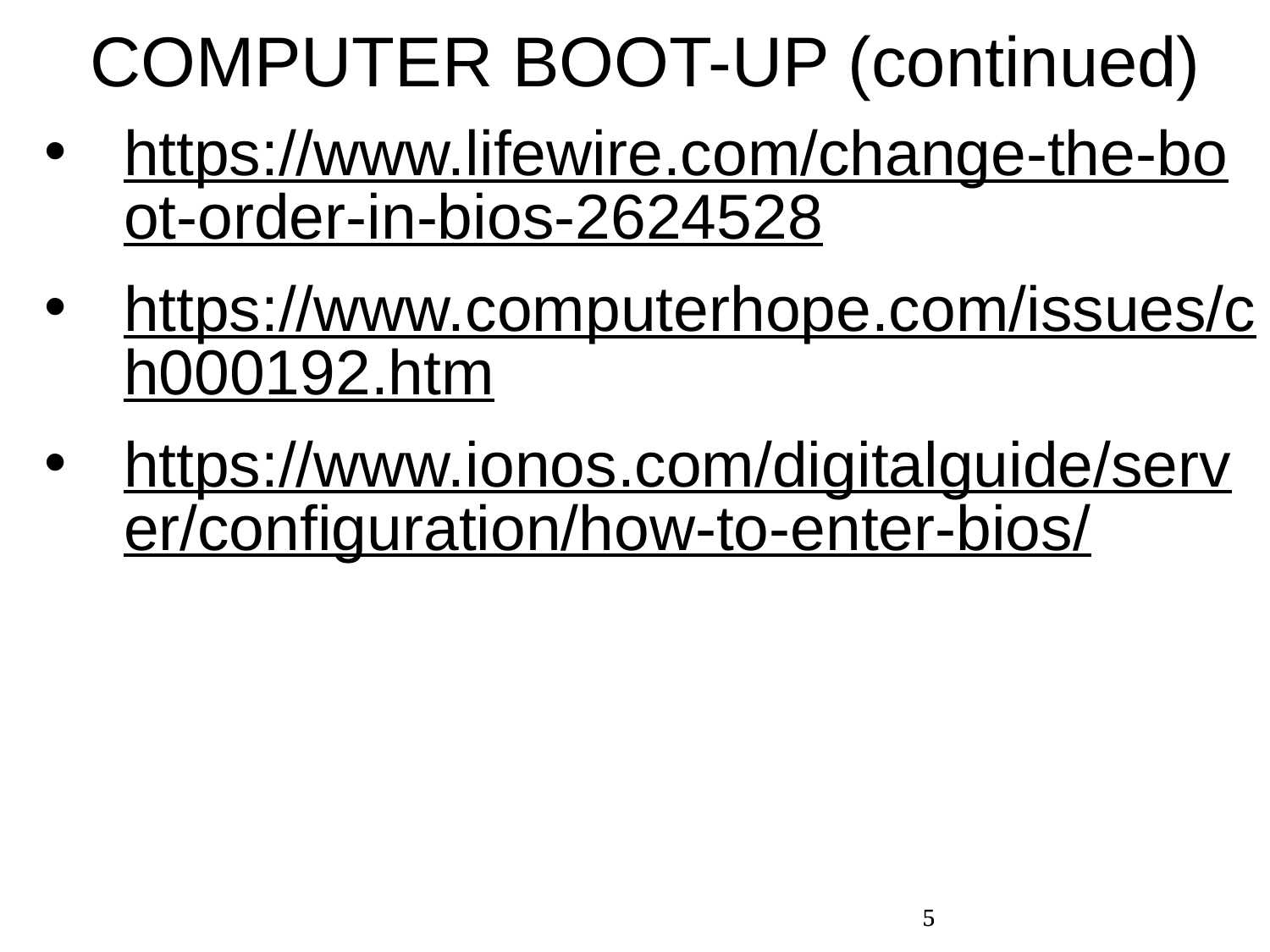

COMPUTER BOOT-UP (continued)
https://www.lifewire.com/change-the-boot-order-in-bios-2624528
https://www.computerhope.com/issues/ch000192.htm
https://www.ionos.com/digitalguide/server/configuration/how-to-enter-bios/
5
5